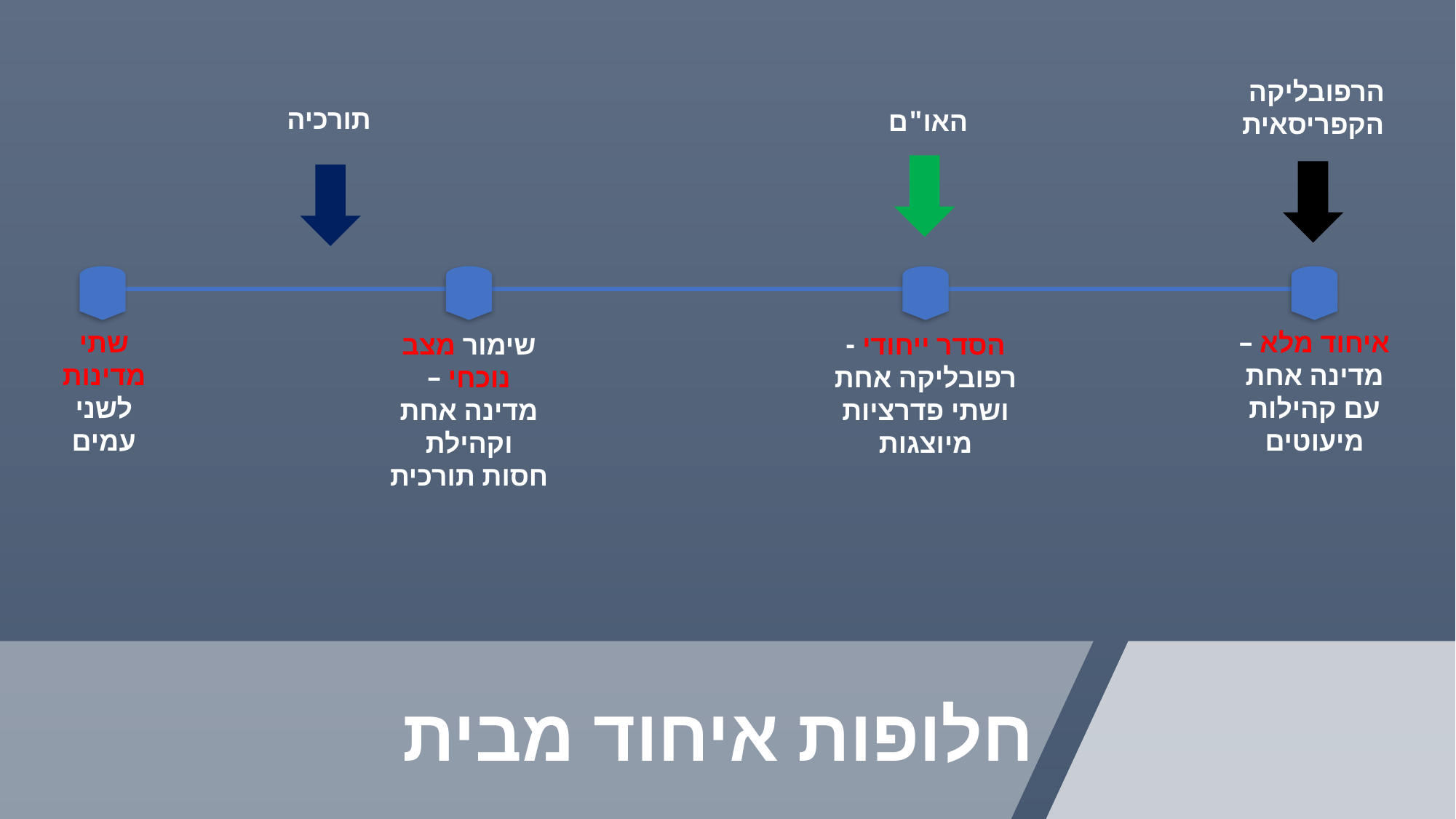

הרפובליקה
הקפריסאית
תורכיה
האו"ם

שתי מדינות לשני עמים
איחוד מלא – מדינה אחת עם קהילות מיעוטים
הסדר ייחודי - רפובליקה אחת ושתי פדרציות מיוצגות
שימור מצב נוכחי – מדינה אחת וקהילת חסות תורכית

# חלופות איחוד מבית